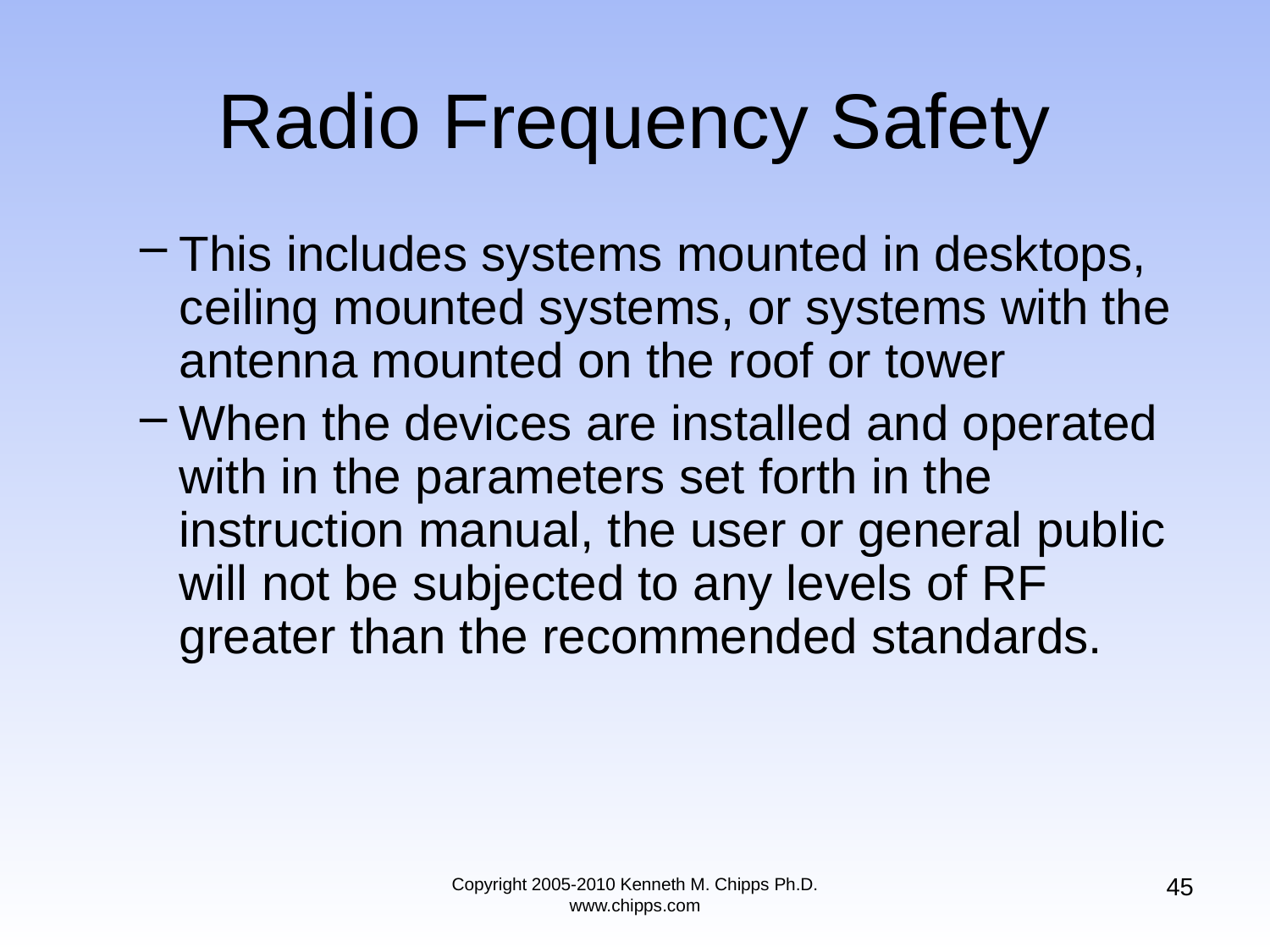

# Radio Frequency Safety
This includes systems mounted in desktops, ceiling mounted systems, or systems with the antenna mounted on the roof or tower
When the devices are installed and operated with in the parameters set forth in the instruction manual, the user or general public will not be subjected to any levels of RF greater than the recommended standards.
45
Copyright 2005-2010 Kenneth M. Chipps Ph.D. www.chipps.com